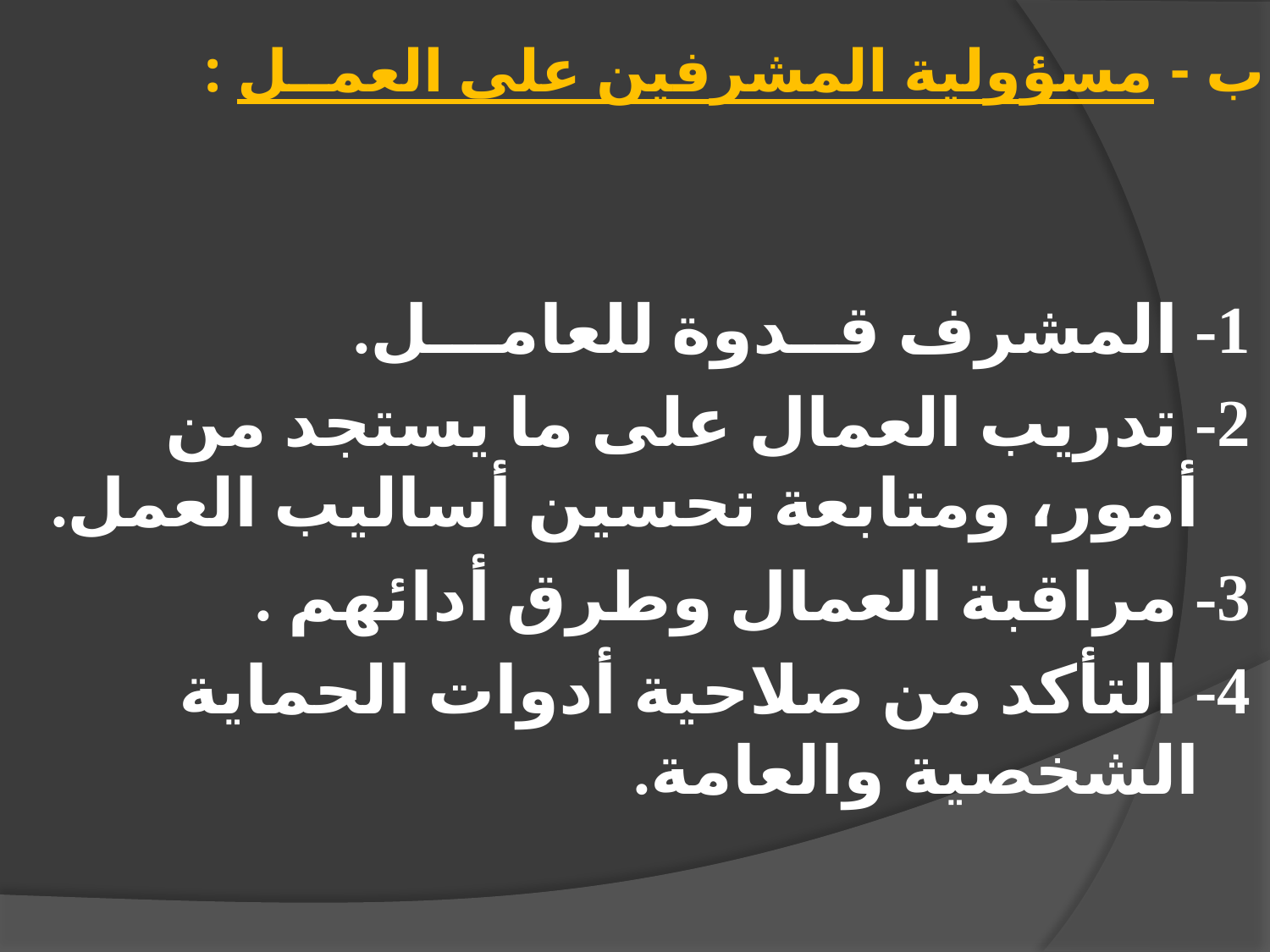

# ب - مسؤولية المشرفين على العمــل :

1- المشرف قــدوة للعامـــل.
2- تدريب العمال على ما يستجد من أمور، ومتابعة تحسين أساليب العمل.
3- مراقبة العمال وطرق أدائهم .
4- التأكد من صلاحية أدوات الحماية الشخصية والعامة.